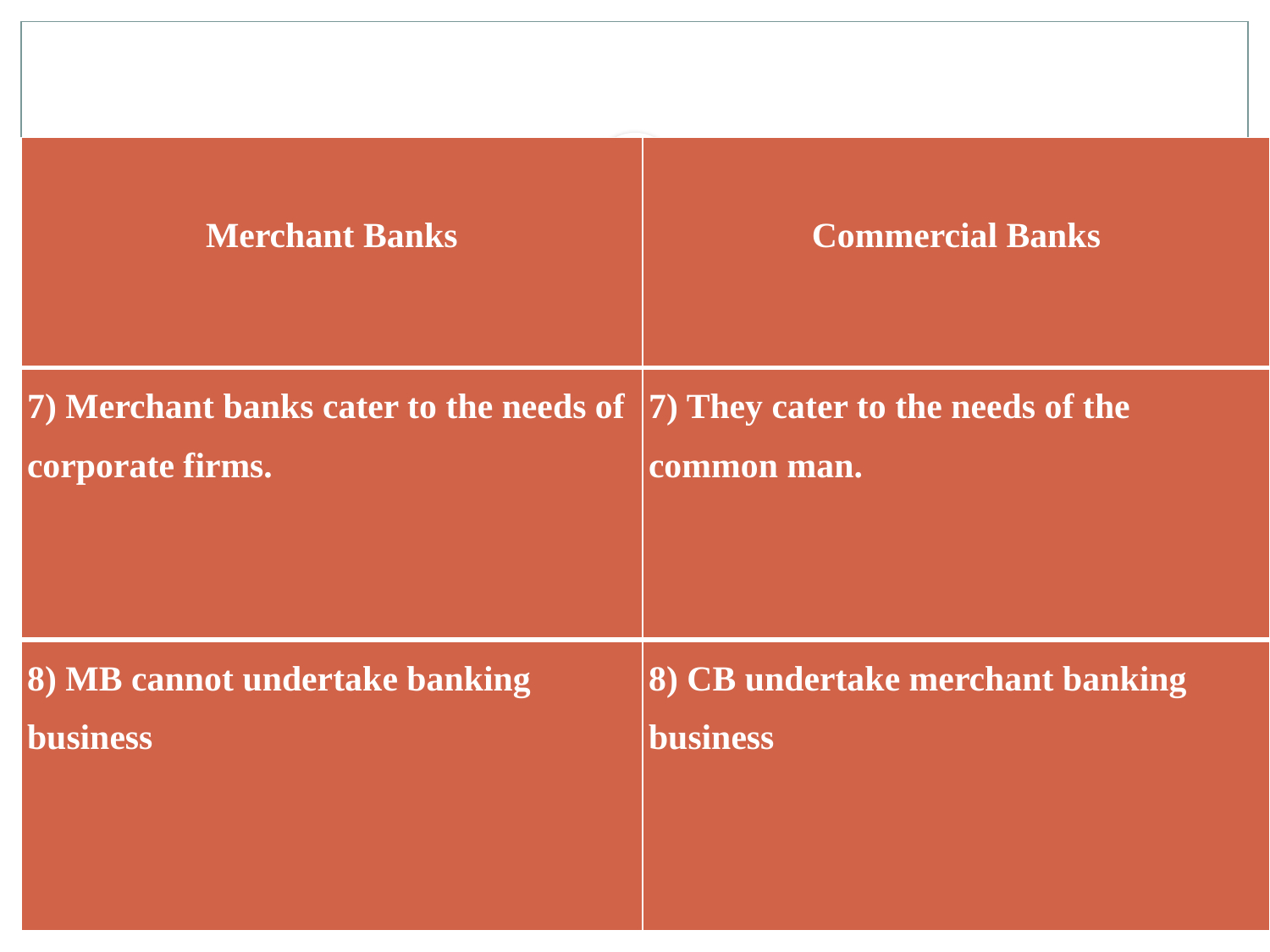

| Merchant Banks | Commercial Banks |
| --- | --- |
| 7) Merchant banks cater to the needs of corporate firms. | 7) They cater to the needs of the common man. |
| 8) MB cannot undertake banking business | 8) CB undertake merchant banking business |